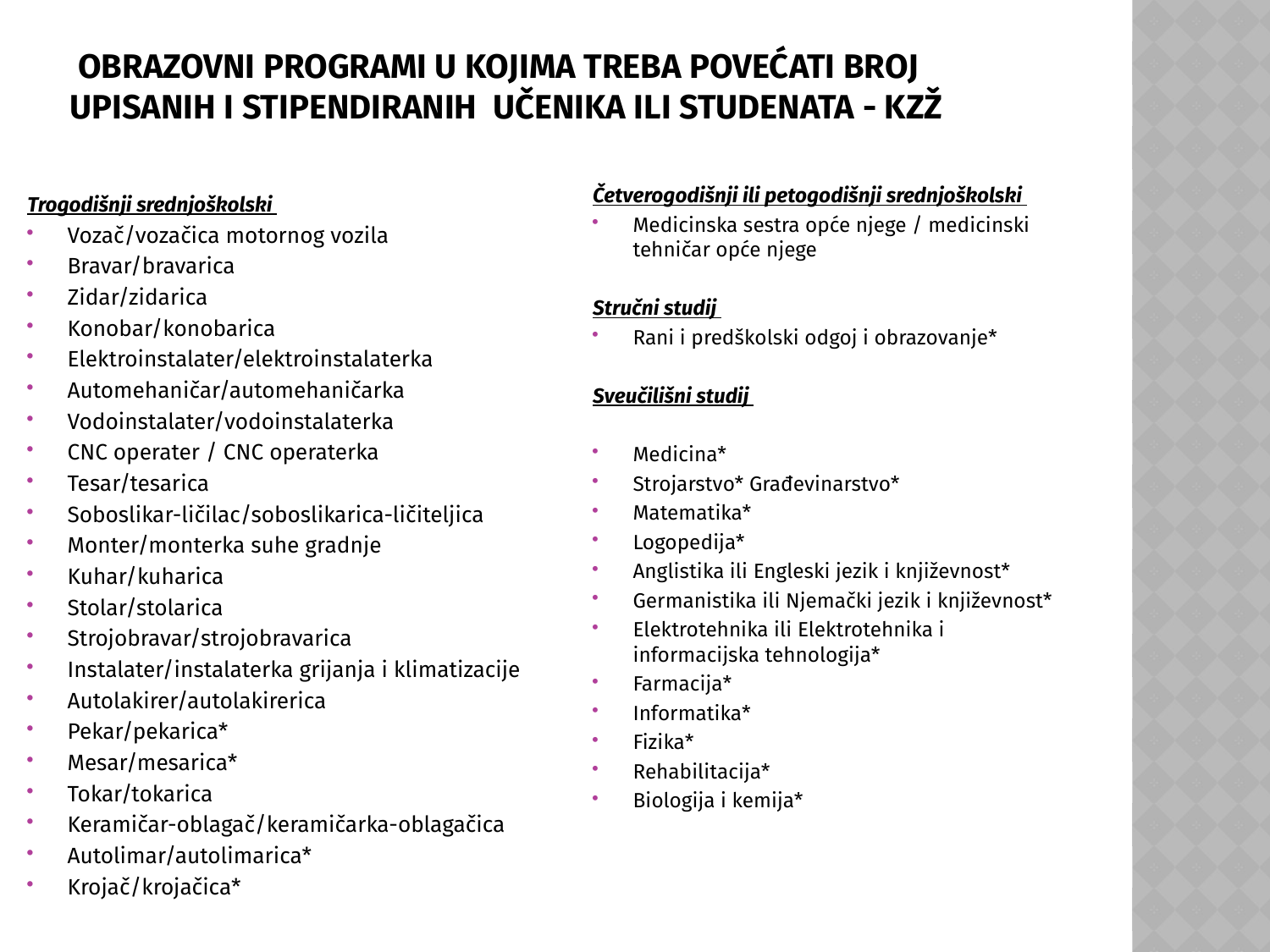

# Obrazovni programi u kojima treba povećati broj upisanih i stipendiranih  učenika ili studenata - kzž

Trogodišnji srednjoškolski
Vozač/vozačica motornog vozila
Bravar/bravarica
Zidar/zidarica
Konobar/konobarica
Elektroinstalater/elektroinstalaterka
Automehaničar/automehaničarka
Vodoinstalater/vodoinstalaterka
CNC operater / CNC operaterka
Tesar/tesarica
Soboslikar-ličilac/soboslikarica-ličiteljica
Monter/monterka suhe gradnje
Kuhar/kuharica
Stolar/stolarica
Strojobravar/strojobravarica
Instalater/instalaterka grijanja i klimatizacije
Autolakirer/autolakirerica
Pekar/pekarica*
Mesar/mesarica*
Tokar/tokarica
Keramičar-oblagač/keramičarka-oblagačica
Autolimar/autolimarica*
Krojač/krojačica*

Četverogodišnji ili petogodišnji srednjoškolski
Medicinska sestra opće njege / medicinski tehničar opće njege

Stručni studij
Rani i predškolski odgoj i obrazovanje*

Sveučilišni studij

Medicina*
Strojarstvo* Građevinarstvo*
Matematika*
Logopedija*
Anglistika ili Engleski jezik i književnost*
Germanistika ili Njemački jezik i književnost*
Elektrotehnika ili Elektrotehnika i informacijska tehnologija*
Farmacija*
Informatika*
Fizika*
Rehabilitacija*
Biologija i kemija*